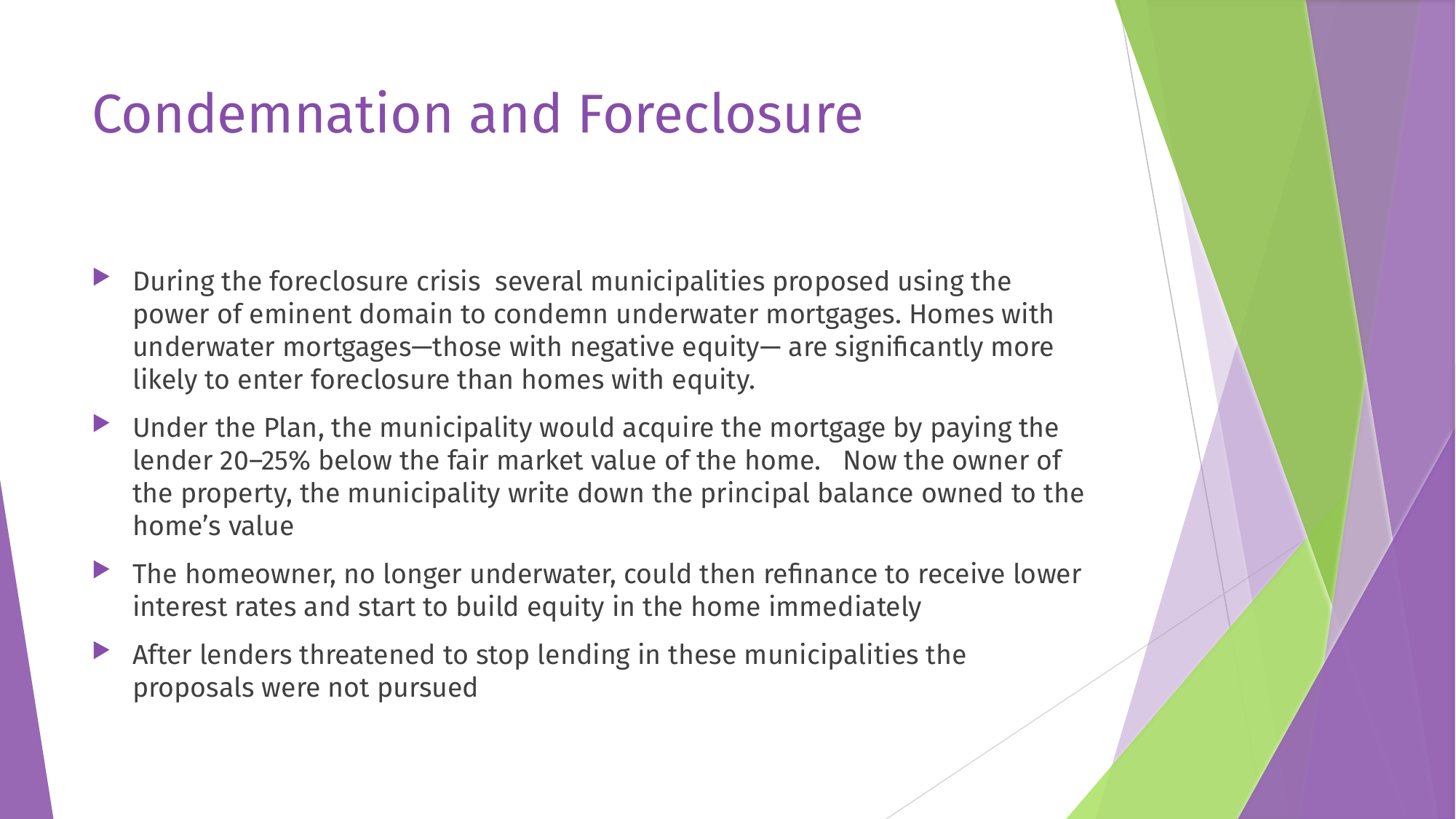

# Condemnation and Foreclosure
During the foreclosure crisis  several municipalities proposed using the power of eminent domain to condemn underwater mortgages. Homes with underwater mortgages—those with negative equity— are significantly more likely to enter foreclosure than homes with equity.
Under the Plan, the municipality would acquire the mortgage by paying the lender 20–25% below the fair market value of the home.   Now the owner of the property, the municipality write down the principal balance owned to the home’s value
The homeowner, no longer underwater, could then refinance to receive lower interest rates and start to build equity in the home immediately
After lenders threatened to stop lending in these municipalities the proposals were not pursued